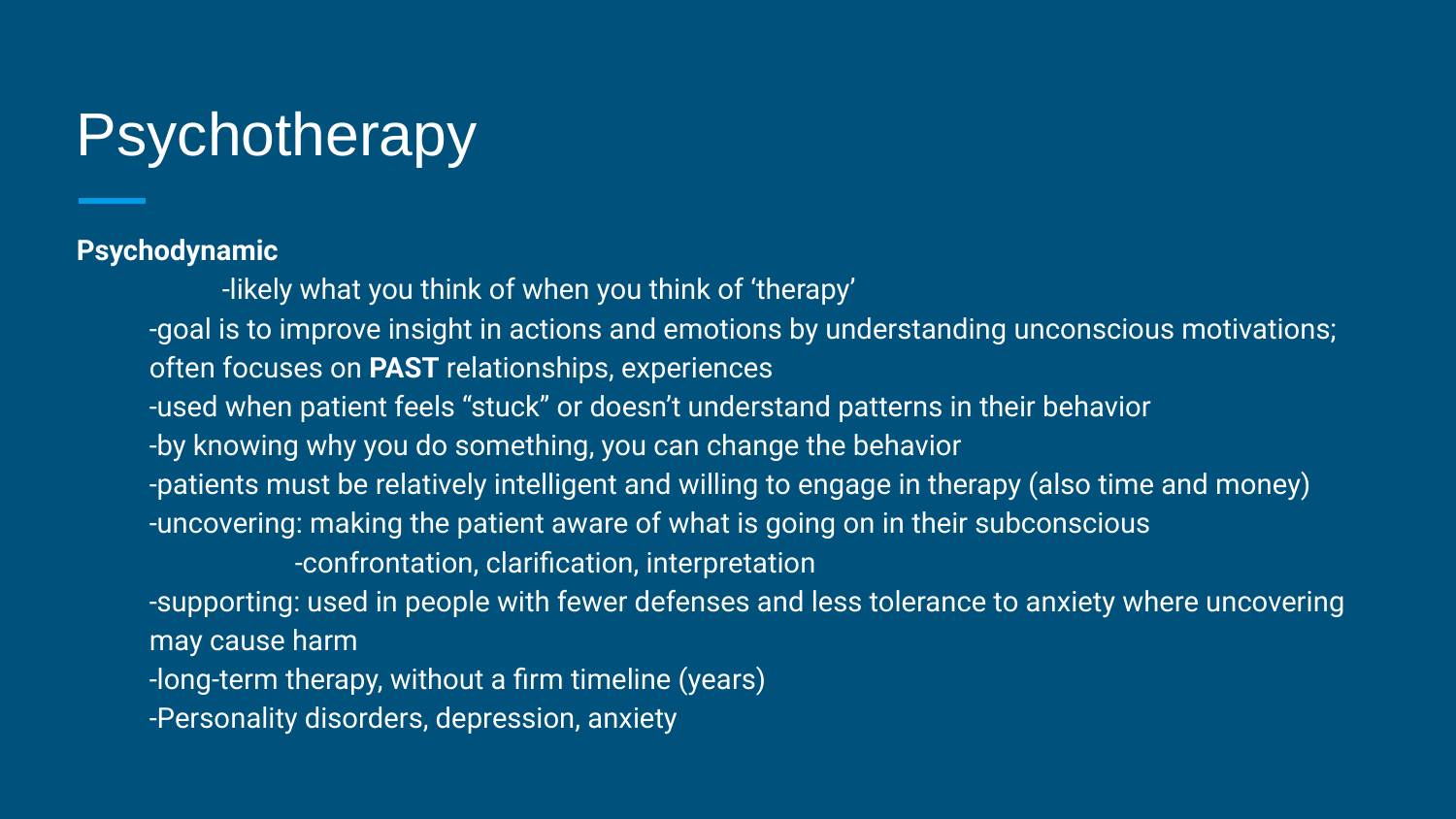

# Psychotherapy
Psychodynamic
	-likely what you think of when you think of ‘therapy’
-goal is to improve insight in actions and emotions by understanding unconscious motivations; often focuses on PAST relationships, experiences
-used when patient feels “stuck” or doesn’t understand patterns in their behavior
-by knowing why you do something, you can change the behavior
-patients must be relatively intelligent and willing to engage in therapy (also time and money)
-uncovering: making the patient aware of what is going on in their subconscious
	-confrontation, clarification, interpretation
-supporting: used in people with fewer defenses and less tolerance to anxiety where uncovering may cause harm
-long-term therapy, without a firm timeline (years)
-Personality disorders, depression, anxiety